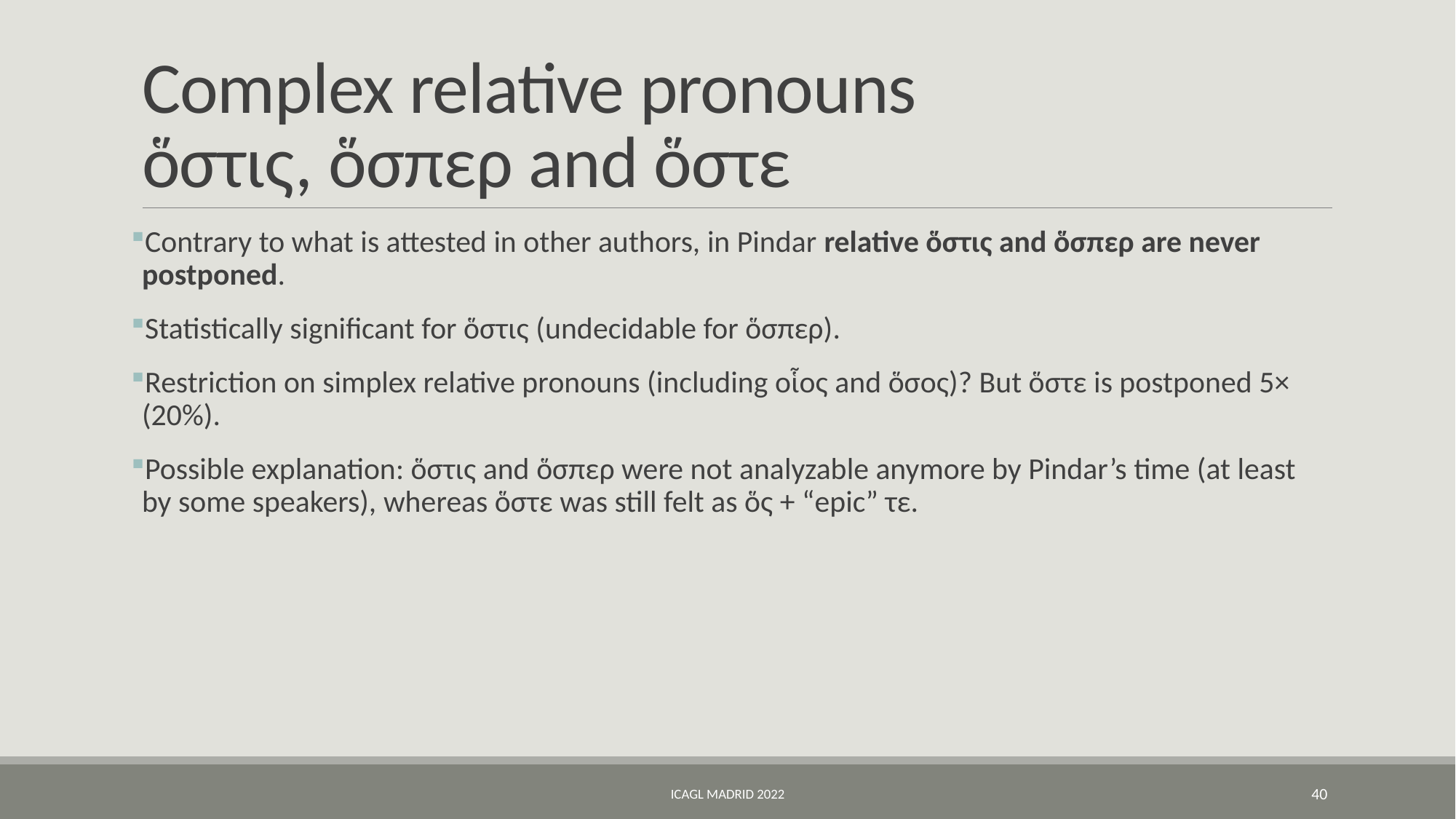

# Complex relative pronouns ὅστις, ὅσπερ and ὅστε
Contrary to what is attested in other authors, in Pindar relative ὅστις and ὅσπερ are never postponed.
Statistically significant for ὅστις (undecidable for ὅσπερ).
Restriction on simplex relative pronouns (including οἷος and ὅσος)? But ὅστε is postponed 5× (20%).
Possible explanation: ὅστις and ὅσπερ were not analyzable anymore by Pindar’s time (at least by some speakers), whereas ὅστε was still felt as ὅς + “epic” τε.
ICAGL Madrid 2022
40